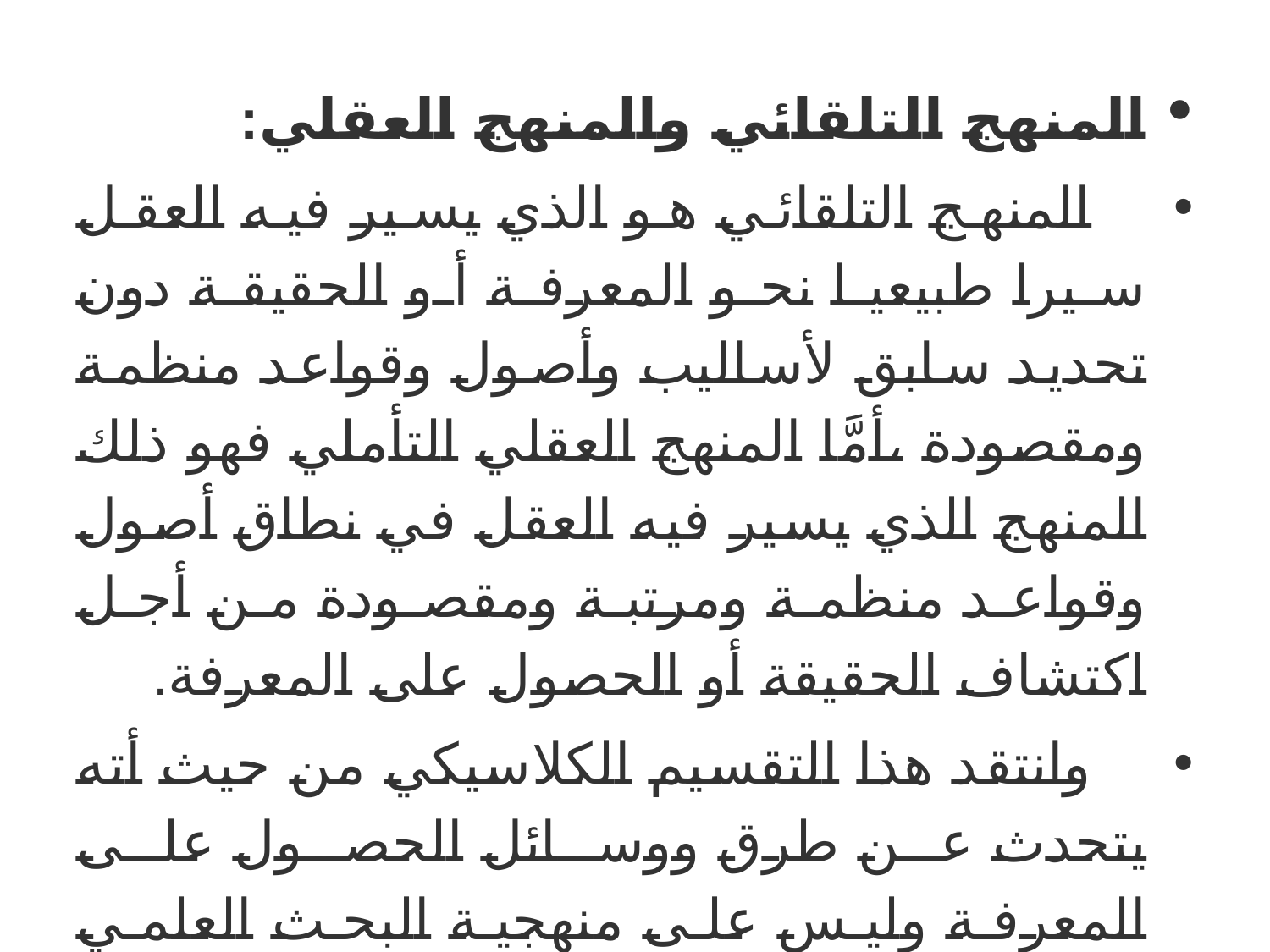

المنهج التلقائي والمنهج العقلي:
   المنهج التلقائي هو الذي يسير فيه العقل سيرا طبيعيا نحو المعرفة أو الحقيقة دون تحديد سابق لأساليب وأصول وقواعد منظمة ومقصودة ،أمَّا المنهج العقلي التأملي فهو ذلك المنهج الذي يسير فيه العقل في نطاق أصول وقواعد منظمة ومرتبة ومقصودة من أجل اكتشاف الحقيقة أو الحصول على المعرفة.
   وانتقد هذا التقسيم الكلاسيكي من حيث أته يتحدث عن طرق ووسائل الحصول على المعرفة وليس على منهجية البحث العلمي كمناهج علمية لها أصولها وقوانينها.